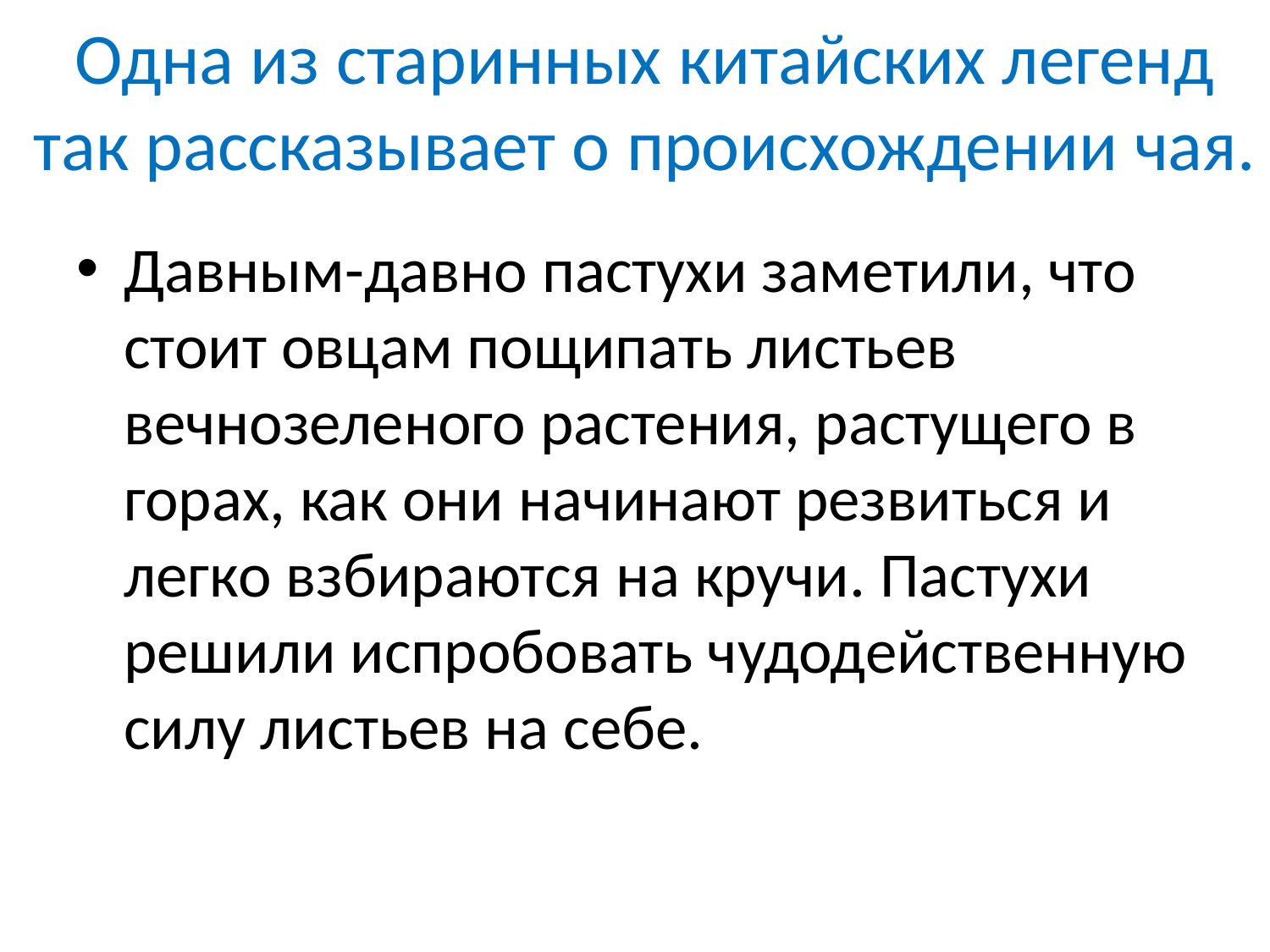

# Одна из старинных китайских легенд так рассказывает о происхождении чая.
Давным-давно пастухи заметили, что стоит овцам пощипать листьев вечнозеленого растения, растущего в горах, как они начинают резвиться и легко взбираются на кручи. Пастухи решили испробовать чудодейственную силу листьев на себе.